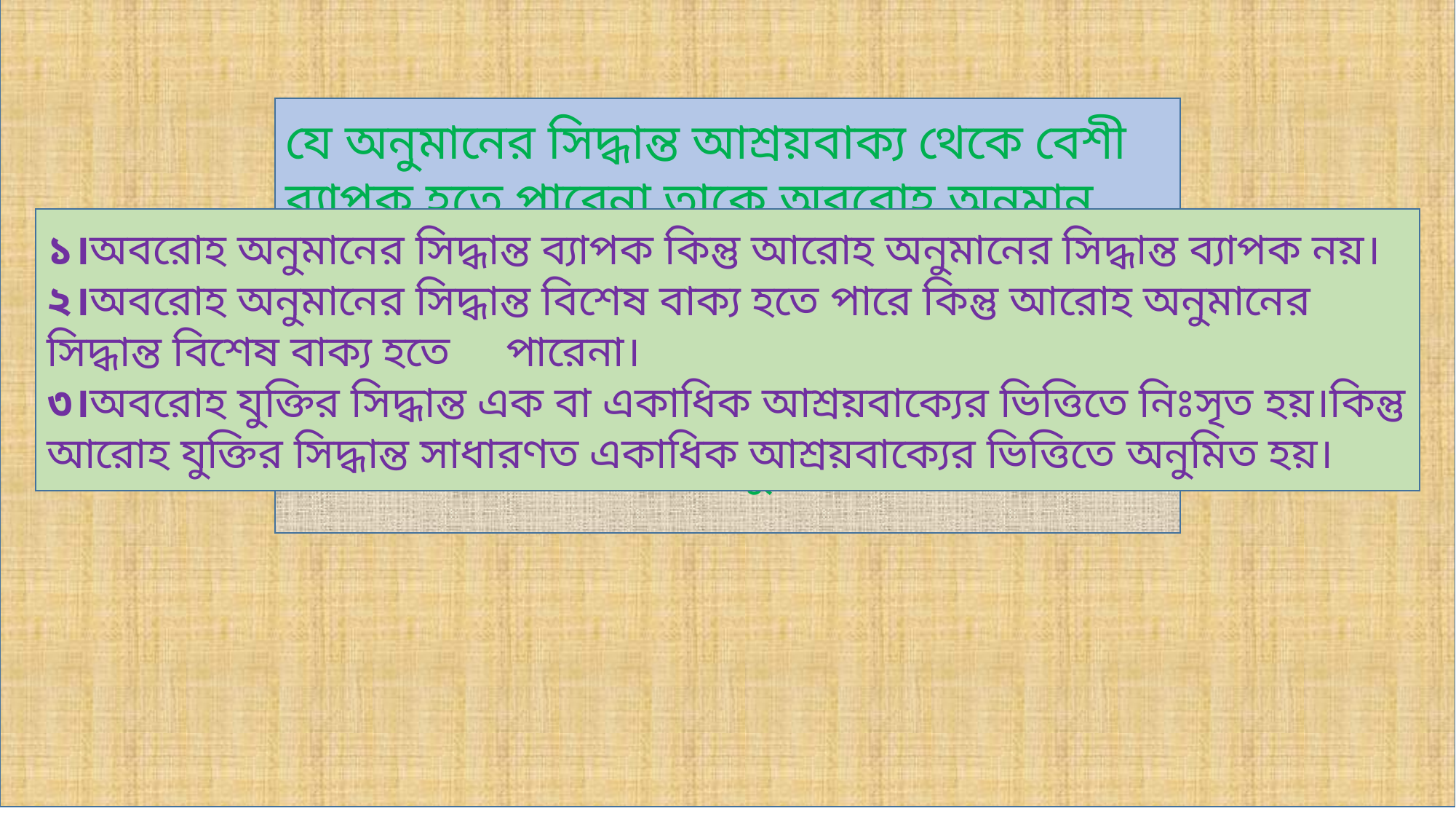

যে অনুমানের সিদ্ধান্ত আশ্রয়বাক্য থেকে বেশী ব্যাপক হতে পারেনা তাকে অবরোহ অনুমান বলে?
১।অবরোহ অনুমানের সিদ্ধান্ত ব্যাপক কিন্তু আরোহ অনুমানের সিদ্ধান্ত ব্যাপক নয়।
২।অবরোহ অনুমানের সিদ্ধান্ত বিশেষ বাক্য হতে পারে কিন্তু আরোহ অনুমানের সিদ্ধান্ত বিশেষ বাক্য হতে     পারেনা।
৩।অবরোহ যুক্তির সিদ্ধান্ত এক বা একাধিক আশ্রয়বাক্যের ভিত্তিতে নিঃসৃত হয়।কিন্তু আরোহ যুক্তির সিদ্ধান্ত সাধারণত একাধিক আশ্রয়বাক্যের ভিত্তিতে অনুমিত হয়।
যে অনুমানের সিদ্ধান্ত আশ্রয়বাক্য থেকে বেশী ব্যাপক তাকে আরোহ অনুমান বলে।